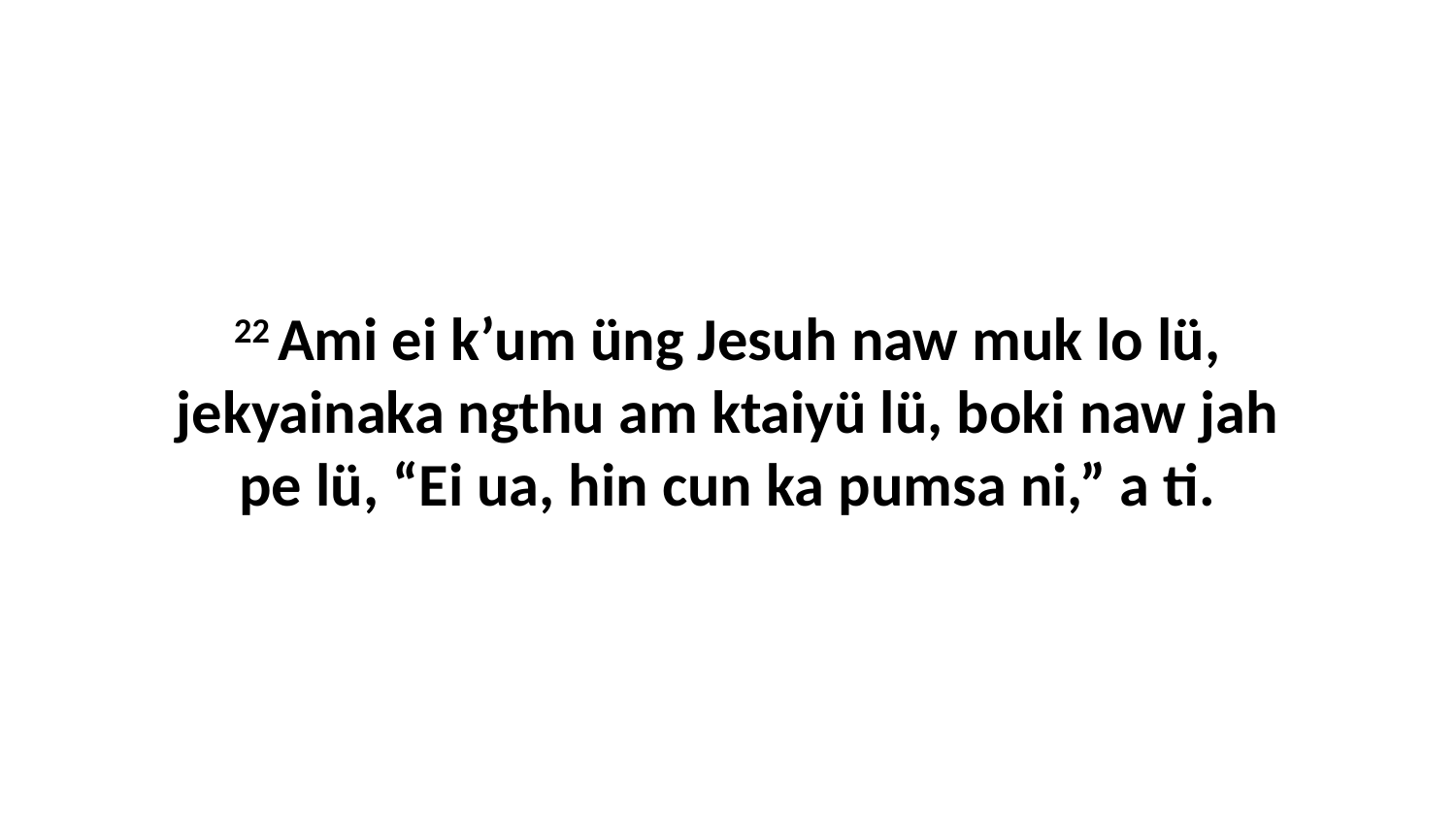

22 Ami ei k’um üng Jesuh naw muk lo lü, jekyainaka ngthu am ktaiyü lü, boki naw jah pe lü, “Ei ua, hin cun ka pumsa ni,” a ti.